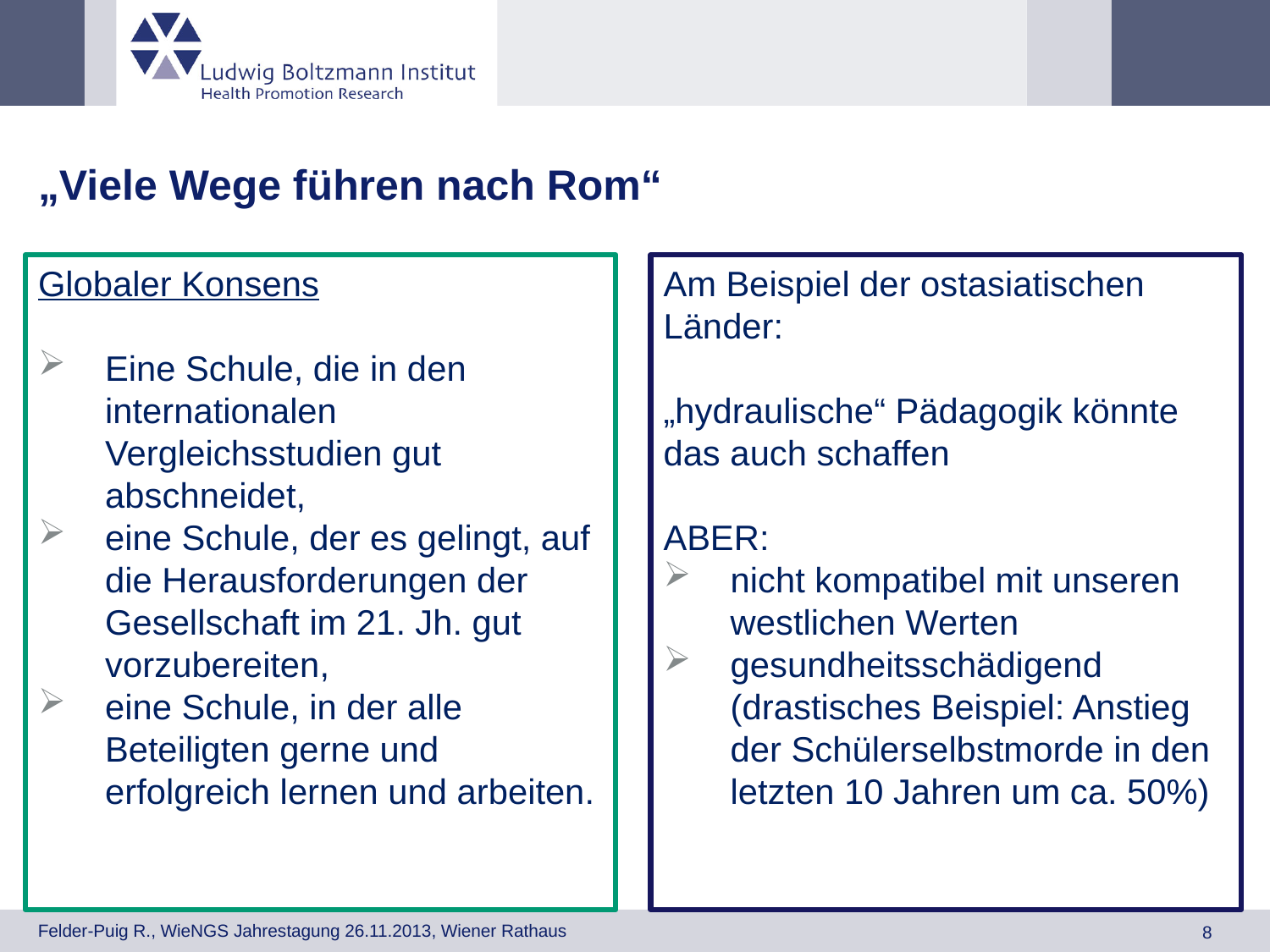

# „Viele Wege führen nach Rom“
Am Beispiel der ostasiatischen Länder:

„hydraulische“ Pädagogik könnte das auch schaffen

ABER:
nicht kompatibel mit unseren westlichen Werten
gesundheitsschädigend (drastisches Beispiel: Anstieg der Schülerselbstmorde in den letzten 10 Jahren um ca. 50%)
Globaler Konsens

Eine Schule, die in den internationalen Vergleichsstudien gut abschneidet,
eine Schule, der es gelingt, auf die Herausforderungen der Gesellschaft im 21. Jh. gut vorzubereiten,
eine Schule, in der alle Beteiligten gerne und erfolgreich lernen und arbeiten.